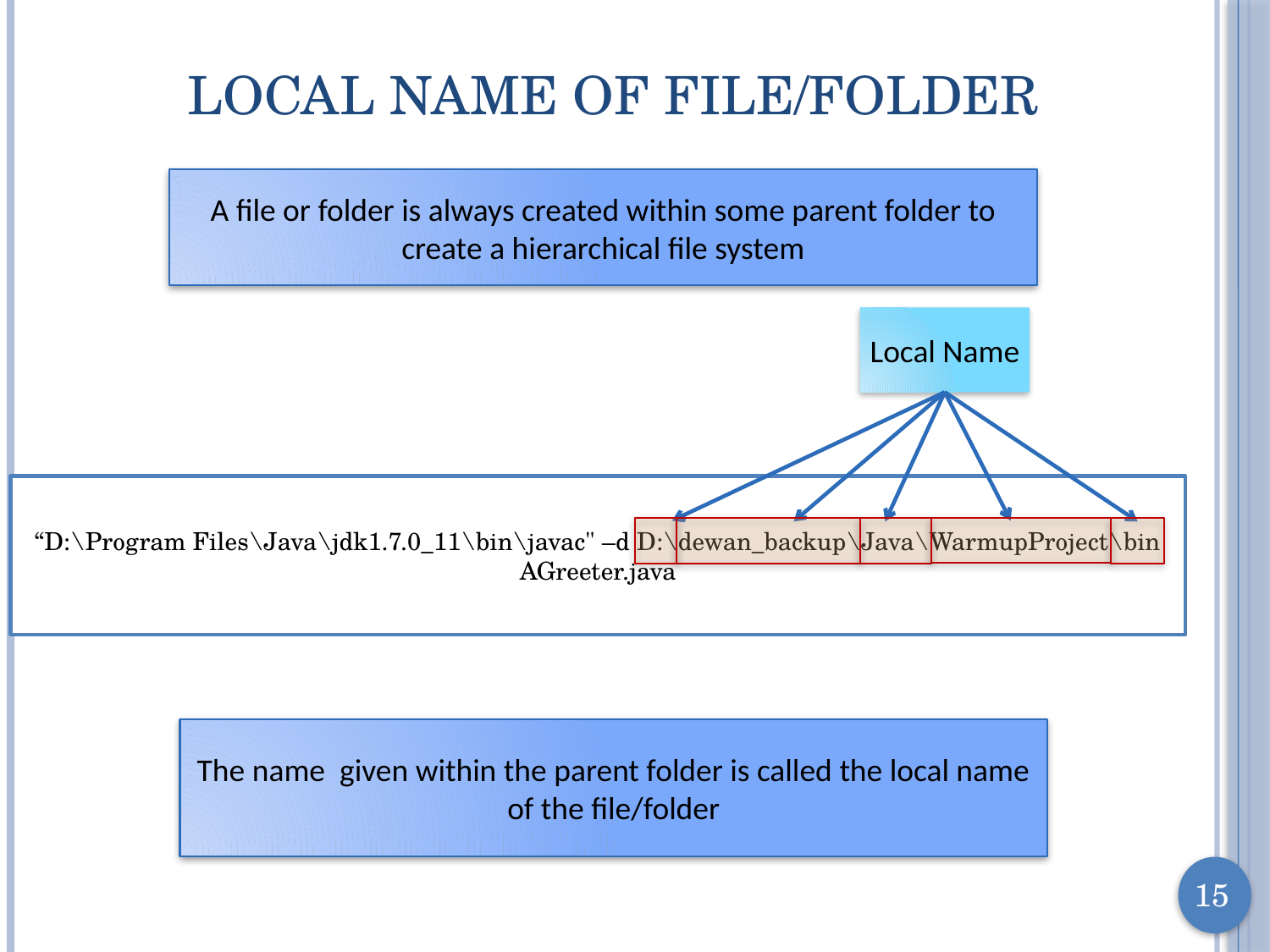

# Local Name of File/folder
A file or folder is always created within some parent folder to create a hierarchical file system
Local Name
“D:\Program Files\Java\jdk1.7.0_11\bin\javac" –d D:\dewan_backup\Java\WarmupProject\bin AGreeter.java

The name  given within the parent folder is called the local name of the file/folder